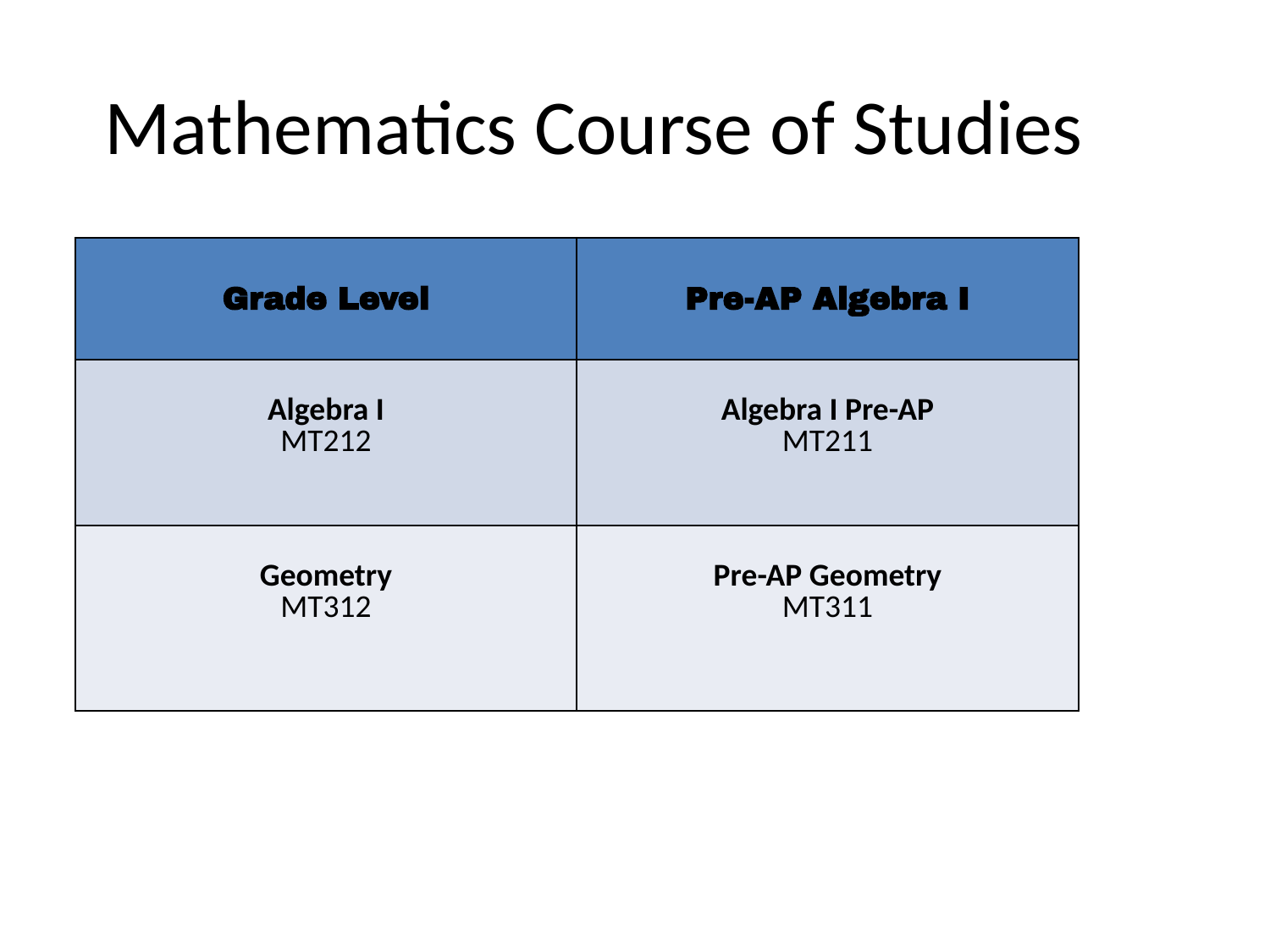

# Mathematics Course of Studies
| Grade Level | Pre-AP Algebra I |
| --- | --- |
| Algebra I MT212 | Algebra I Pre-AP MT211 |
| Geometry MT312 | Pre-AP Geometry MT311 |